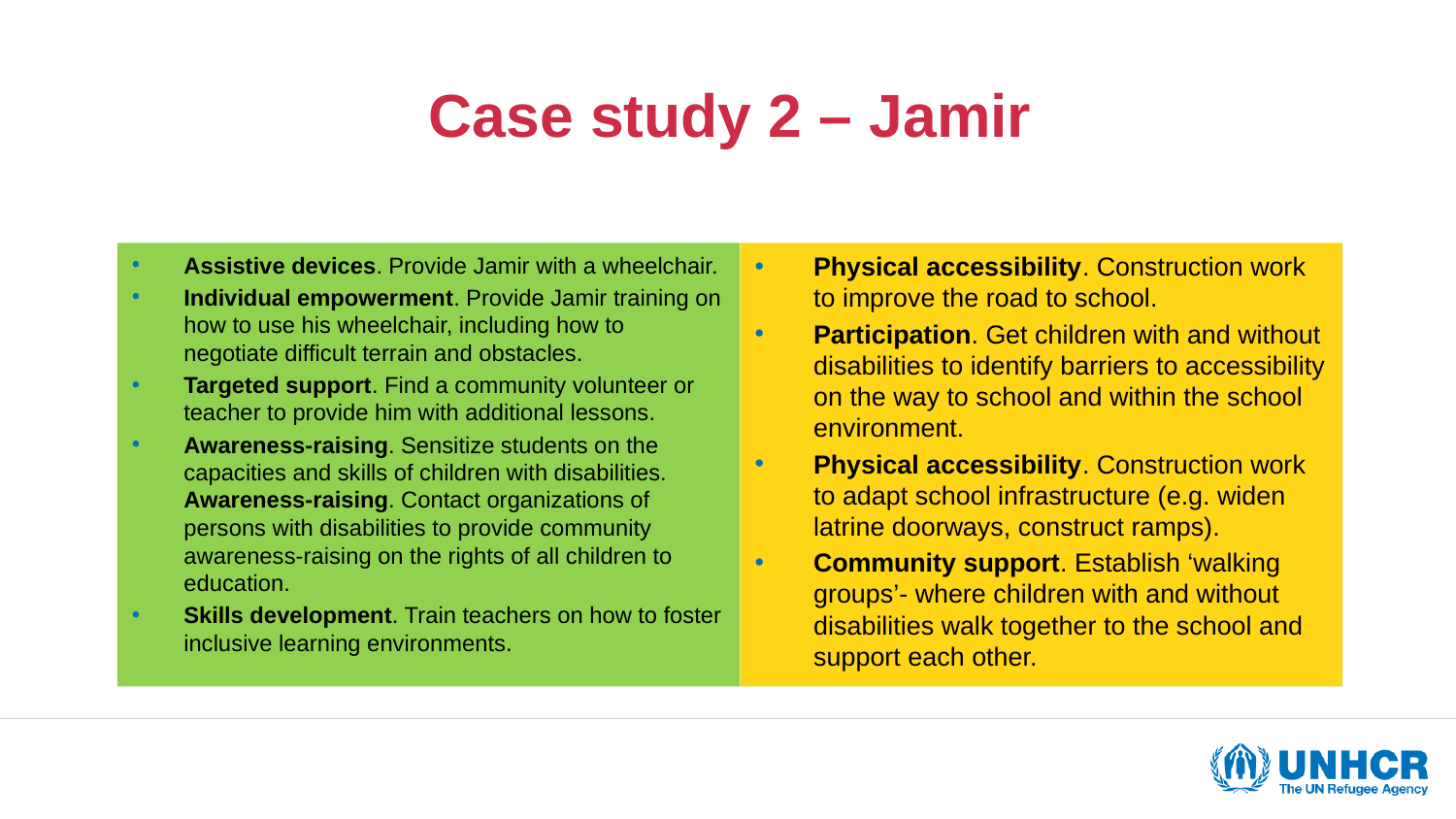

# Case study 2 – Jamir
Assistive devices. Provide Jamir with a wheelchair.
Individual empowerment. Provide Jamir training on how to use his wheelchair, including how to negotiate difficult terrain and obstacles.
Targeted support. Find a community volunteer or teacher to provide him with additional lessons.
Awareness-raising. Sensitize students on the capacities and skills of children with disabilities. Awareness-raising. Contact organizations of persons with disabilities to provide community awareness-raising on the rights of all children to education.
Skills development. Train teachers on how to foster inclusive learning environments.

Physical accessibility. Construction work to improve the road to school.
Participation. Get children with and without disabilities to identify barriers to accessibility on the way to school and within the school environment.
Physical accessibility. Construction work to adapt school infrastructure (e.g. widen latrine doorways, construct ramps).
Community support. Establish ‘walking groups’- where children with and without disabilities walk together to the school and support each other.